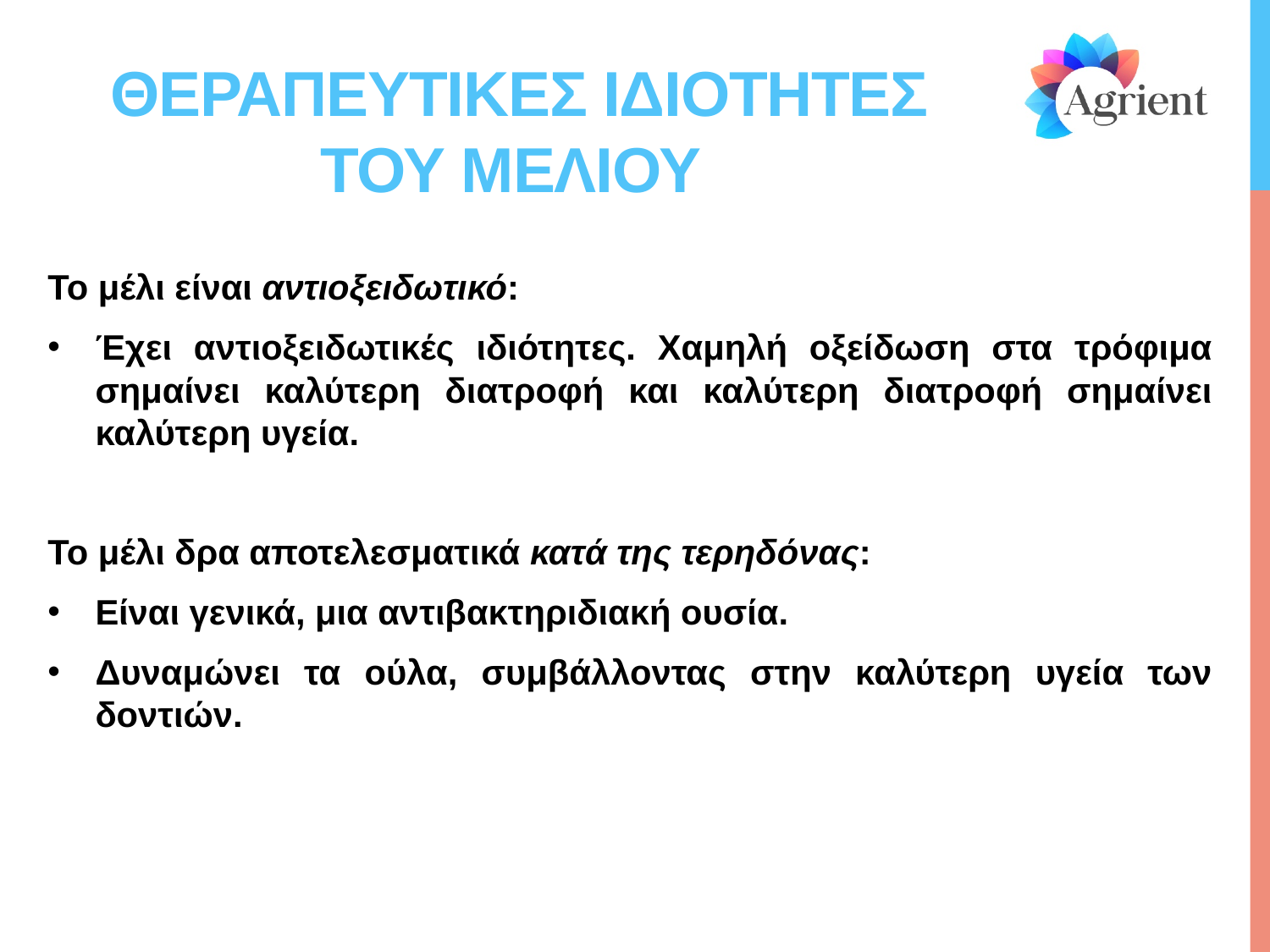

# Θεραπευτικεσ ιδιοτητεσ του μελιου
Το μέλι είναι αντιοξειδωτικό:
Έχει αντιοξειδωτικές ιδιότητες. Χαμηλή οξείδωση στα τρόφιμα σημαίνει καλύτερη διατροφή και καλύτερη διατροφή σημαίνει καλύτερη υγεία.

Το μέλι δρα αποτελεσματικά κατά της τερηδόνας:
Είναι γενικά, μια αντιβακτηριδιακή ουσία.
Δυναμώνει τα ούλα, συμβάλλοντας στην καλύτερη υγεία των δοντιών.